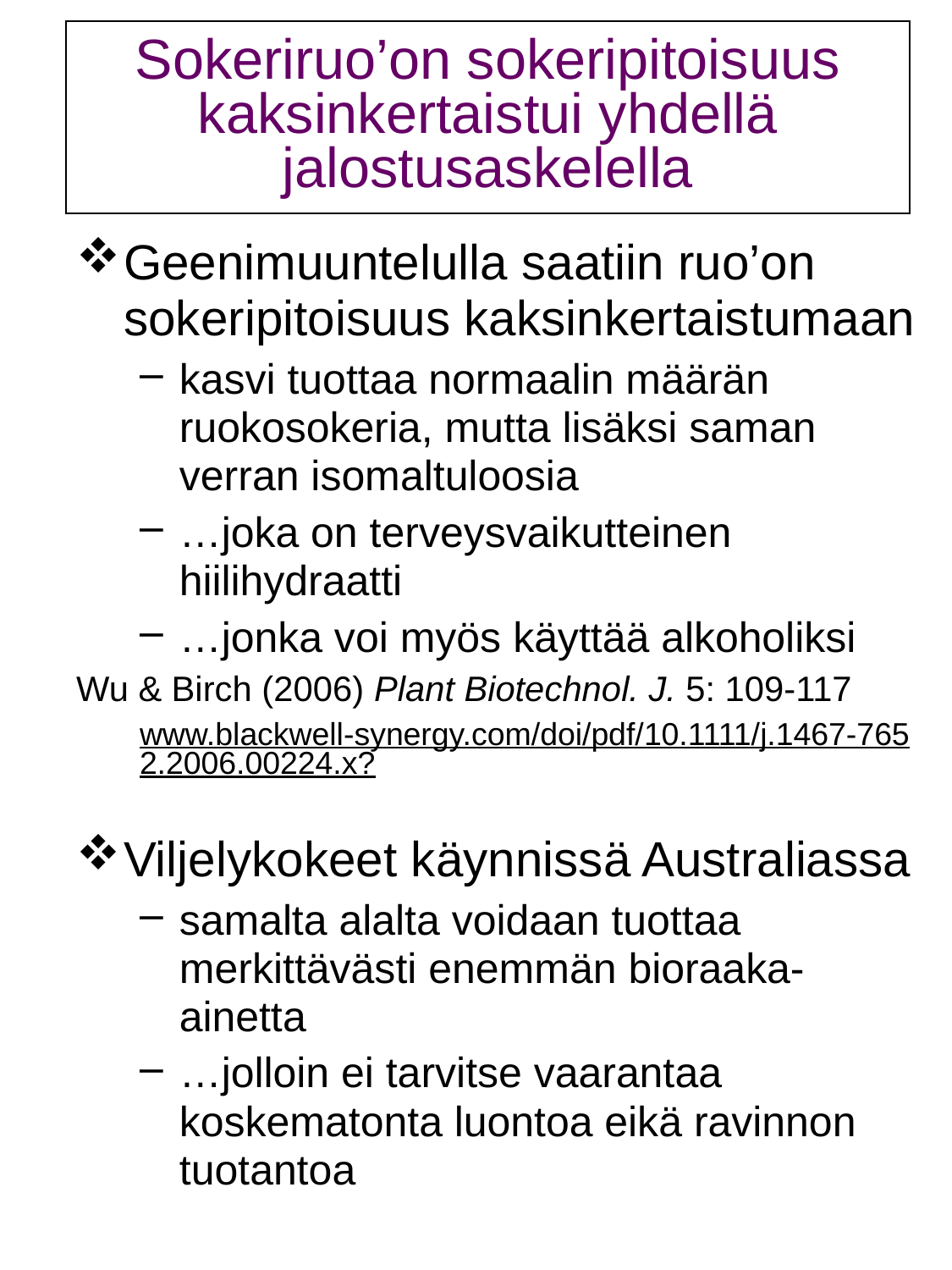

# Sokeriruo’on sokeripitoisuus kaksinkertaistui yhdellä jalostusaskelella
Geenimuuntelulla saatiin ruo’on sokeripitoisuus kaksinkertaistumaan
kasvi tuottaa normaalin määrän ruokosokeria, mutta lisäksi saman verran isomaltuloosia
…joka on terveysvaikutteinen hiilihydraatti
…jonka voi myös käyttää alkoholiksi
Wu & Birch (2006) Plant Biotechnol. J. 5: 109-117
www.blackwell-synergy.com/doi/pdf/10.1111/j.1467-7652.2006.00224.x?
Viljelykokeet käynnissä Australiassa
samalta alalta voidaan tuottaa merkittävästi enemmän bioraaka-ainetta
…jolloin ei tarvitse vaarantaa koskematonta luontoa eikä ravinnon tuotantoa